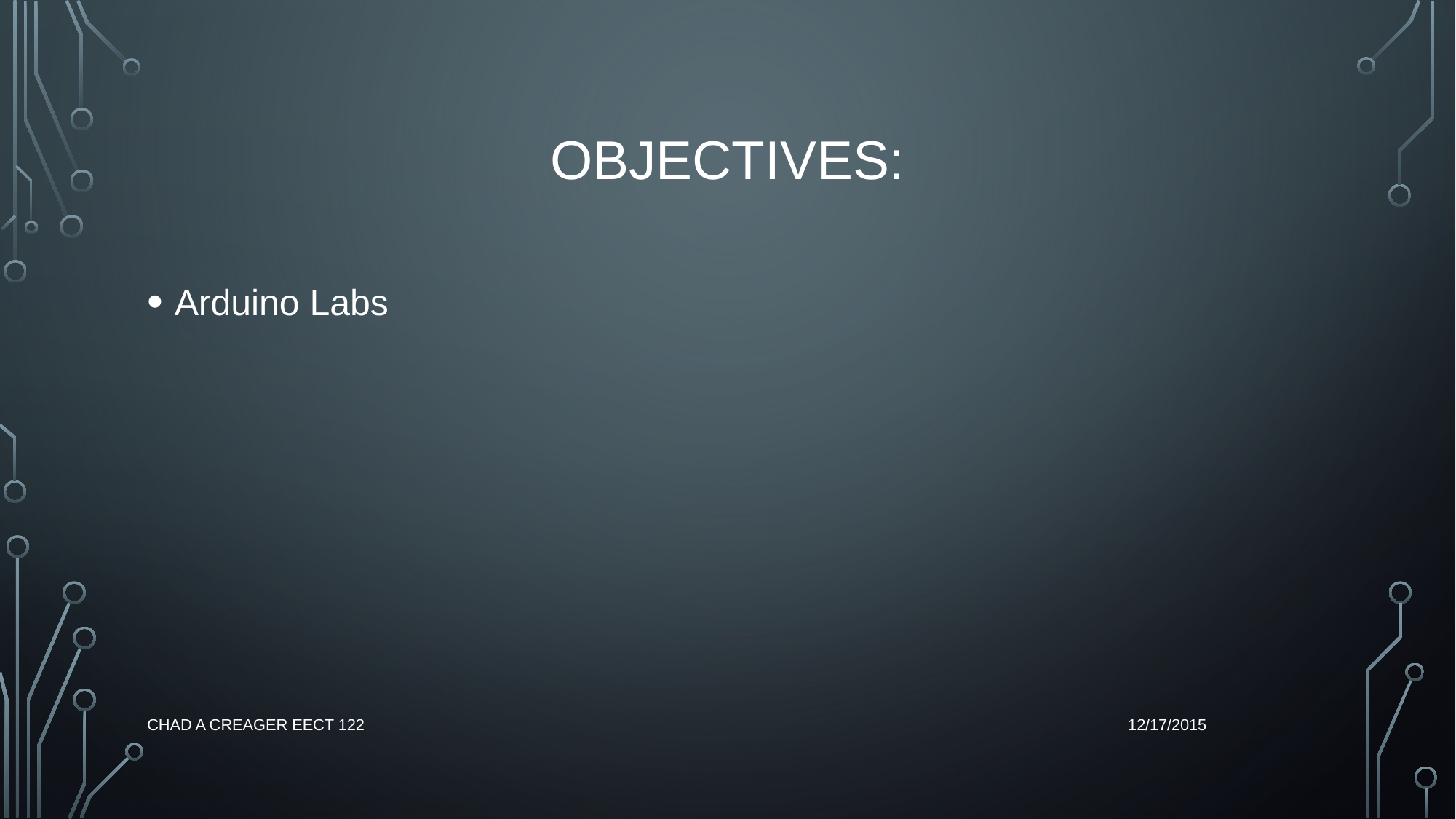

# Objectives:
Arduino Labs
Chad A Creager EECT 122
12/17/2015